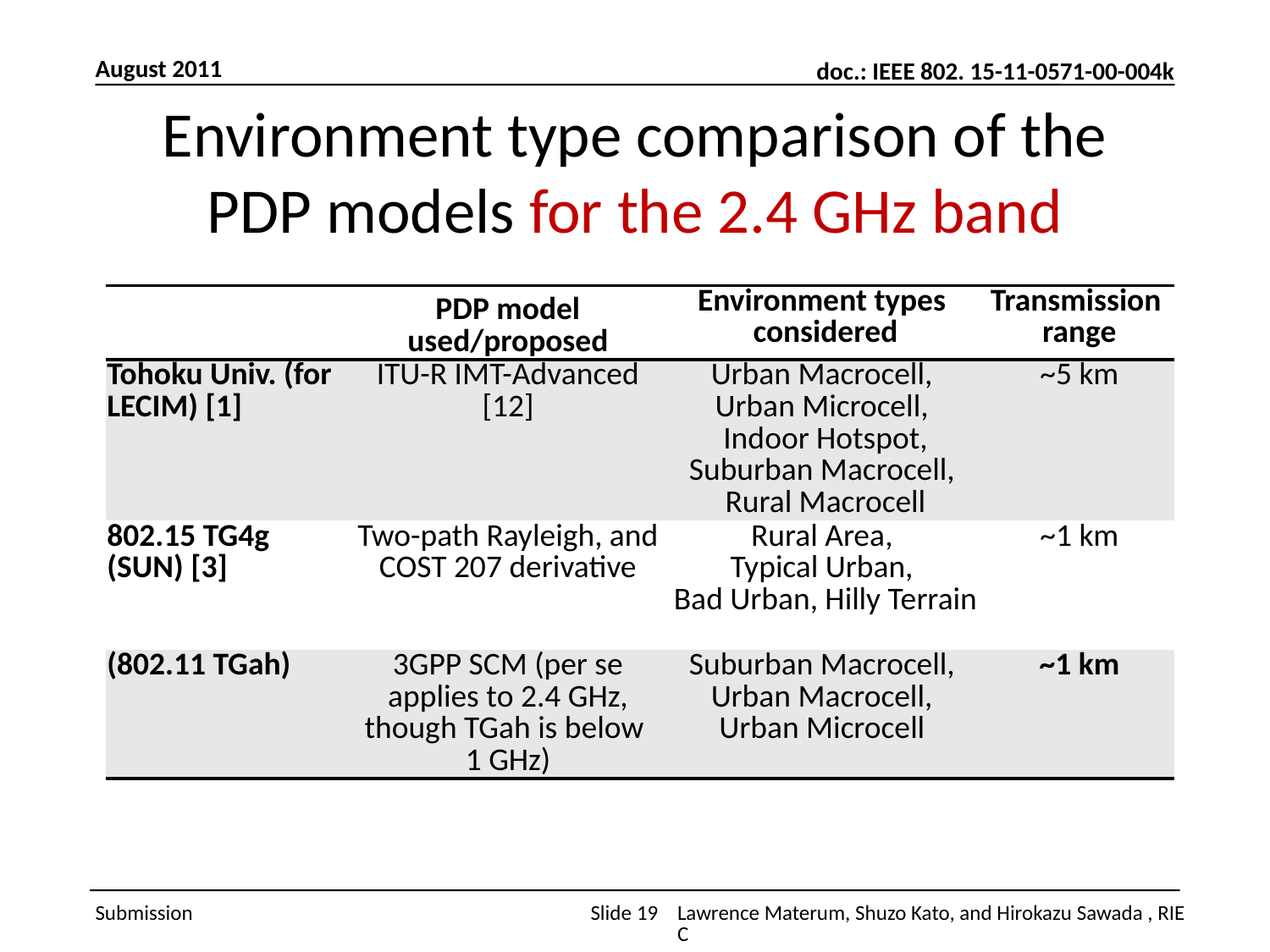

August 2011
# Environment type comparison of the PDP models for the 2.4 GHz band
|  | PDP model used/proposed | Environment types considered | Transmission range |
| --- | --- | --- | --- |
| Tohoku Univ. (for LECIM) [1] | ITU-R IMT-Advanced [12] | Urban Macrocell, Urban Microcell, Indoor Hotspot, Suburban Macrocell, Rural Macrocell | ~5 km |
| 802.15 TG4g (SUN) [3] | Two-path Rayleigh, and COST 207 derivative | Rural Area, Typical Urban, Bad Urban, Hilly Terrain | ~1 km |
| (802.11 TGah) | 3GPP SCM (per se applies to 2.4 GHz, though TGah is below 1 GHz) | Suburban Macrocell, Urban Macrocell, Urban Microcell | ~1 km |
Slide 19
Lawrence Materum, Shuzo Kato, and Hirokazu Sawada , RIEC